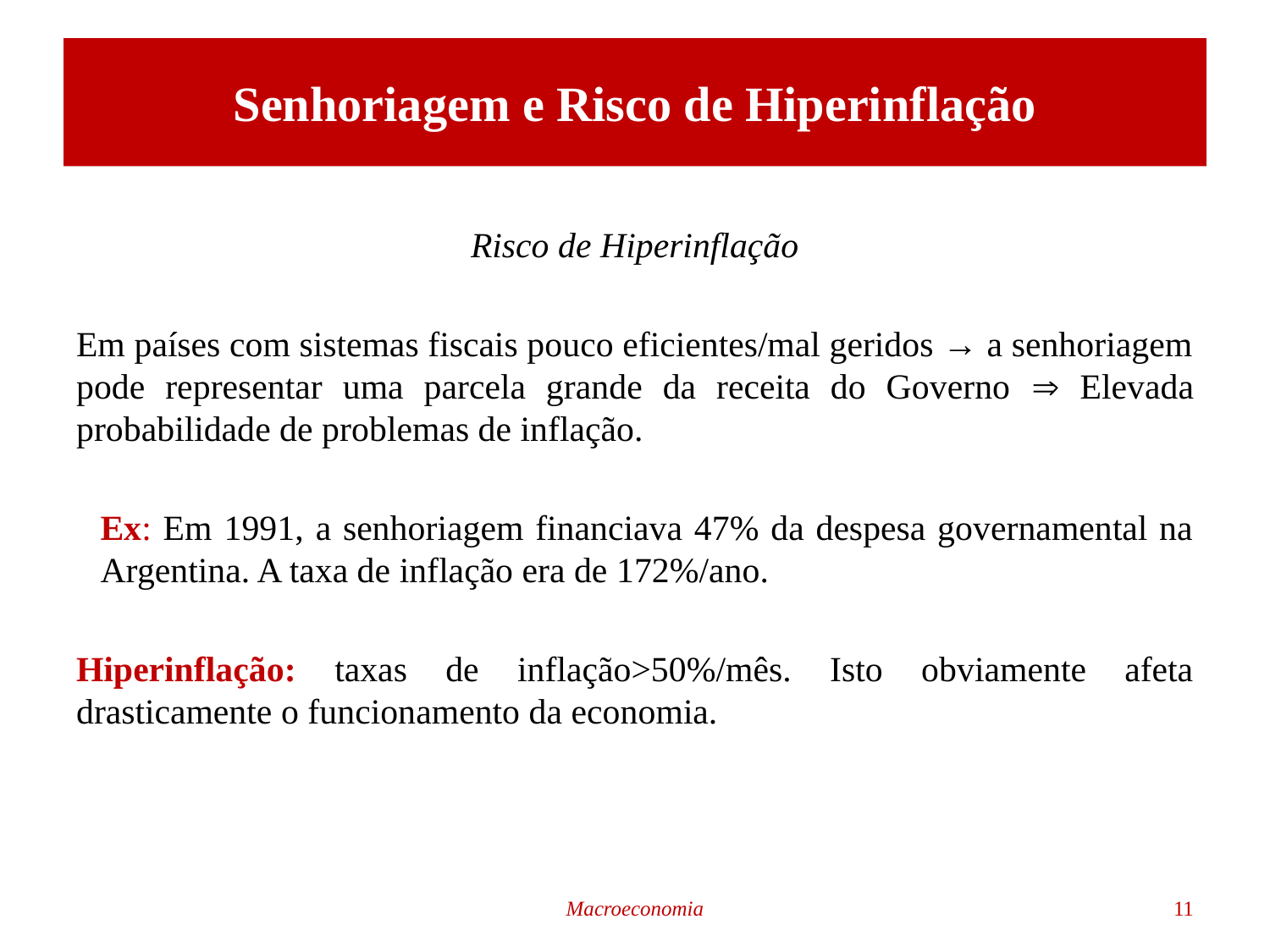

# Senhoriagem e Risco de Hiperinflação
Risco de Hiperinflação

Em países com sistemas fiscais pouco eficientes/mal geridos → a senhoriagem pode representar uma parcela grande da receita do Governo ⇒ Elevada probabilidade de problemas de inflação.

Ex: Em 1991, a senhoriagem financiava 47% da despesa governamental na Argentina. A taxa de inflação era de 172%/ano.

Hiperinflação: taxas de inflação>50%/mês. Isto obviamente afeta drasticamente o funcionamento da economia.
Macroeconomia
11